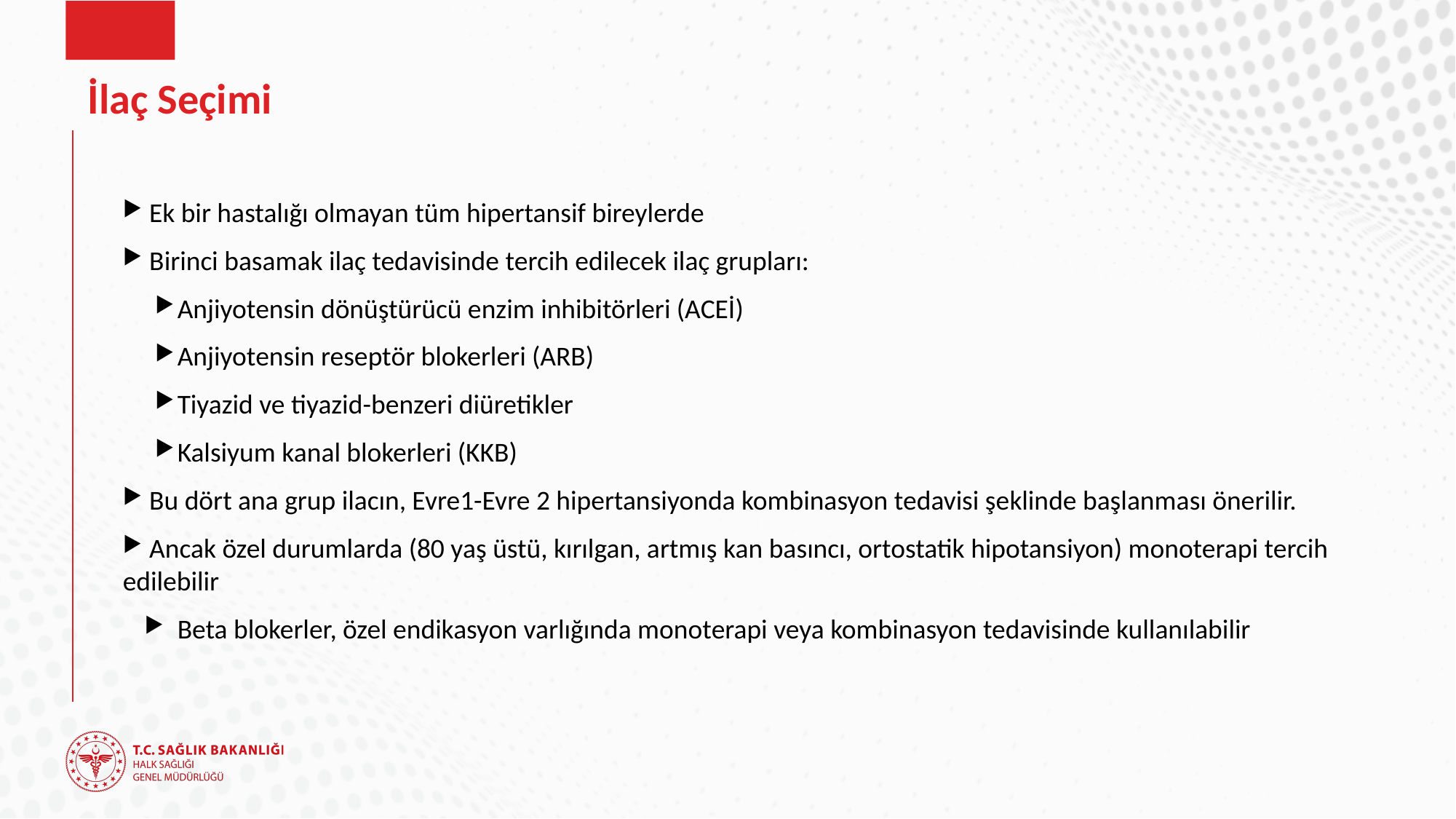

# İlaç Seçimi
 Ek bir hastalığı olmayan tüm hipertansif bireylerde
 Birinci basamak ilaç tedavisinde tercih edilecek ilaç grupları:
Anjiyotensin dönüştürücü enzim inhibitörleri (ACEİ)
Anjiyotensin reseptör blokerleri (ARB)
Tiyazid ve tiyazid-benzeri diüretikler
Kalsiyum kanal blokerleri (KKB)
 Bu dört ana grup ilacın, Evre1-Evre 2 hipertansiyonda kombinasyon tedavisi şeklinde başlanması önerilir.
 Ancak özel durumlarda (80 yaş üstü, kırılgan, artmış kan basıncı, ortostatik hipotansiyon) monoterapi tercih edilebilir
Beta blokerler, özel endikasyon varlığında monoterapi veya kombinasyon tedavisinde kullanılabilir